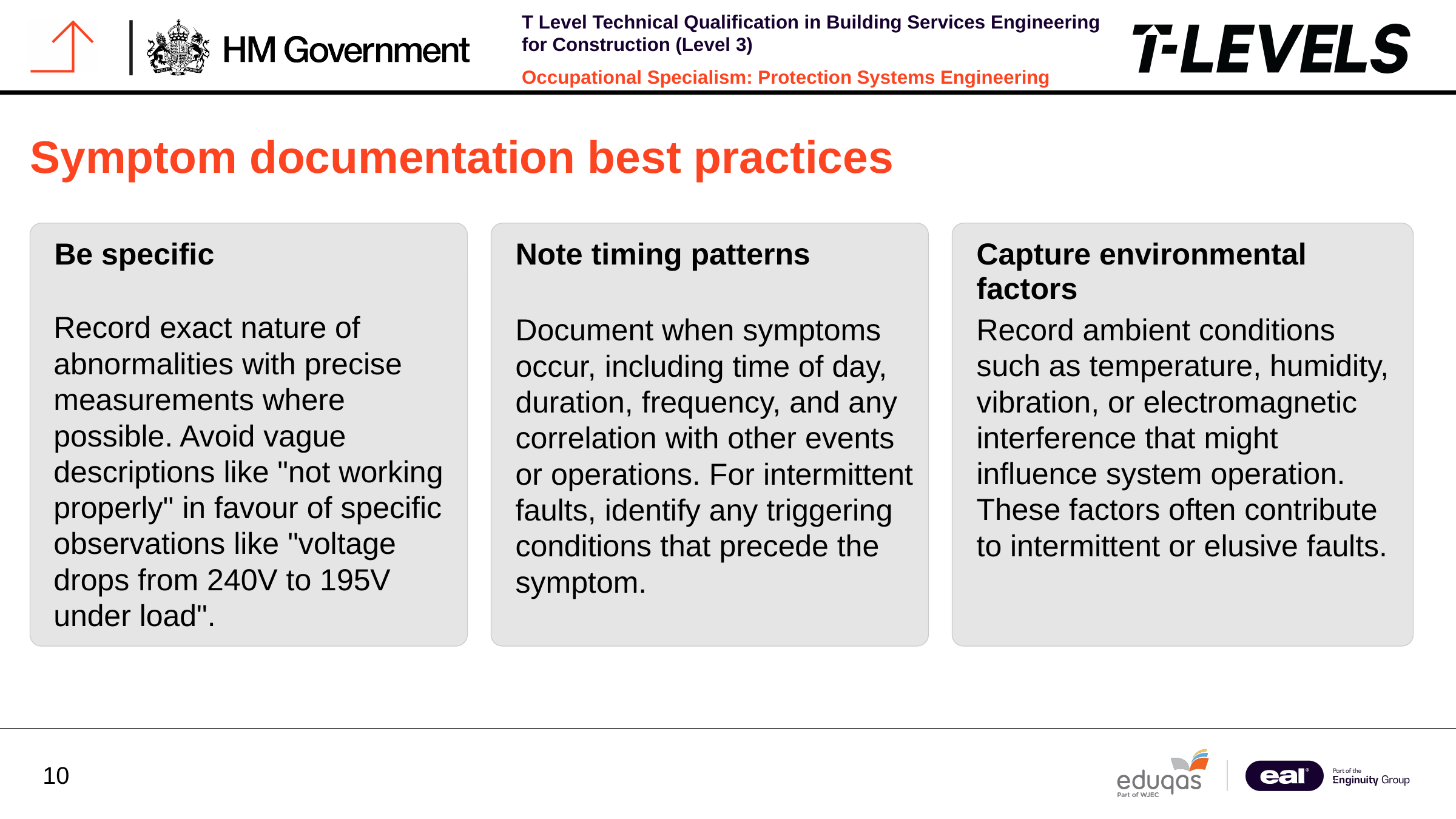

Symptom documentation best practices

Be specific
Note timing patterns
Capture environmental factors
Record exact nature of abnormalities with precise measurements where possible. Avoid vague descriptions like "not working properly" in favour of specific observations like "voltage drops from 240V to 195V under load".
Record ambient conditions such as temperature, humidity, vibration, or electromagnetic interference that might influence system operation. These factors often contribute to intermittent or elusive faults.
Document when symptoms occur, including time of day, duration, frequency, and any correlation with other events or operations. For intermittent faults, identify any triggering conditions that precede the symptom.